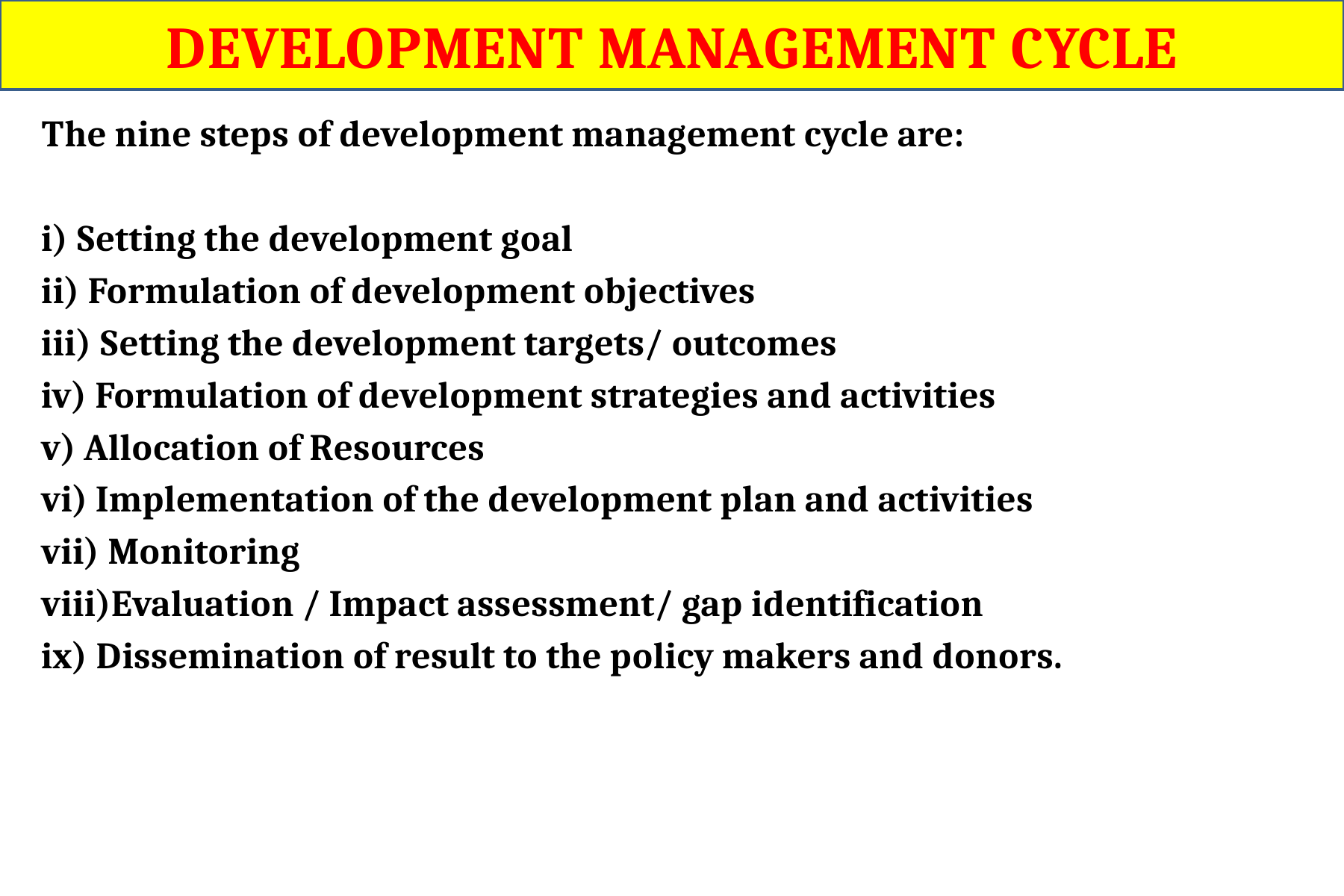

DEVELOPMENT MANAGEMENT CYCLE
The nine steps of development management cycle are:

i) Setting the development goal
ii) Formulation of development objectives
iii) Setting the development targets/ outcomes
iv) Formulation of development strategies and activities
v) Allocation of Resources
vi) Implementation of the development plan and activities
vii) Monitoring
viii)Evaluation / Impact assessment/ gap identification
ix) Dissemination of result to the policy makers and donors.